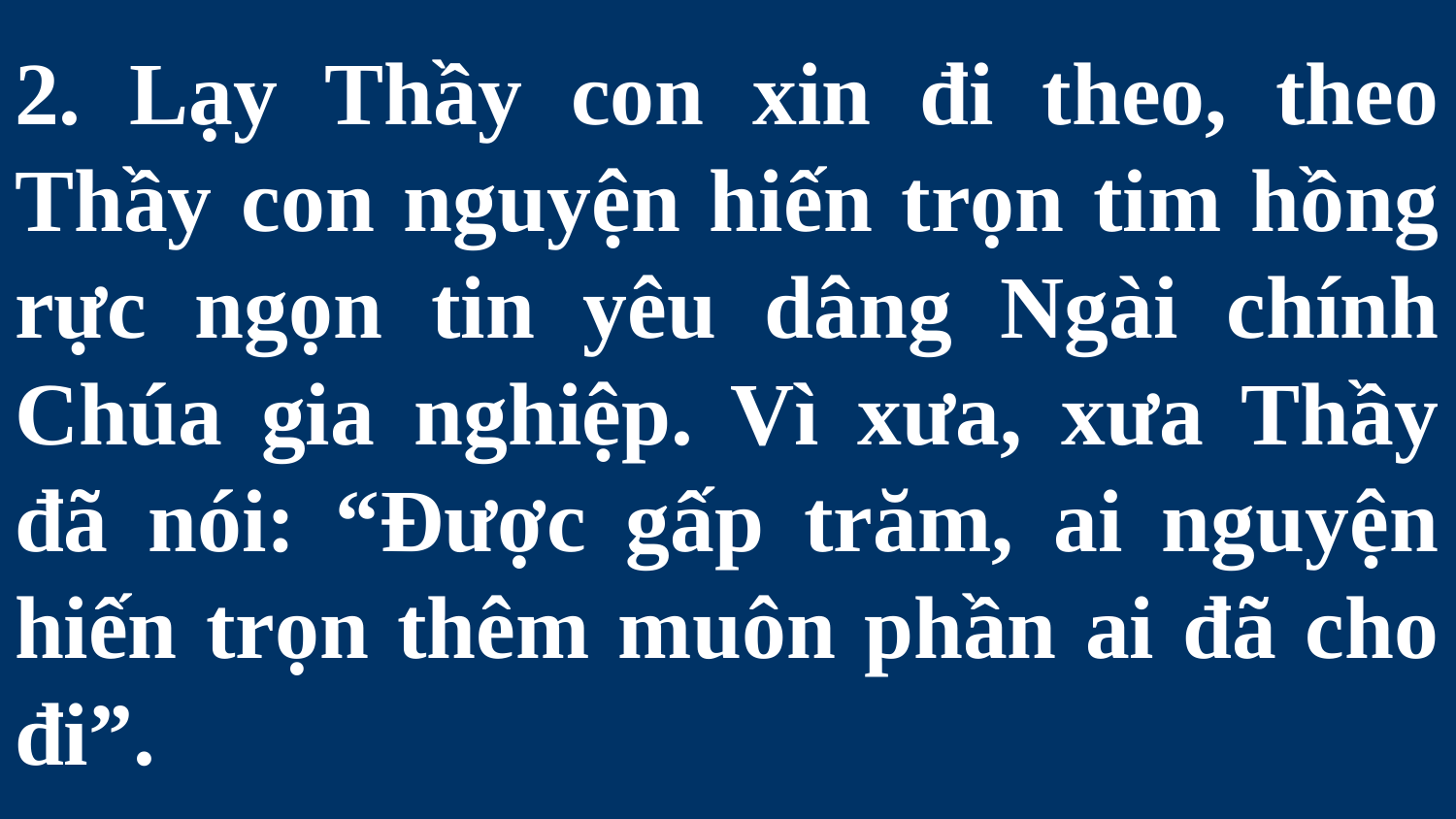

# 2. Lạy Thầy con xin đi theo, theo Thầy con nguyện hiến trọn tim hồng rực ngọn tin yêu dâng Ngài chính Chúa gia nghiệp. Vì xưa, xưa Thầy đã nói: “Được gấp trăm, ai nguyện hiến trọn thêm muôn phần ai đã cho đi”.